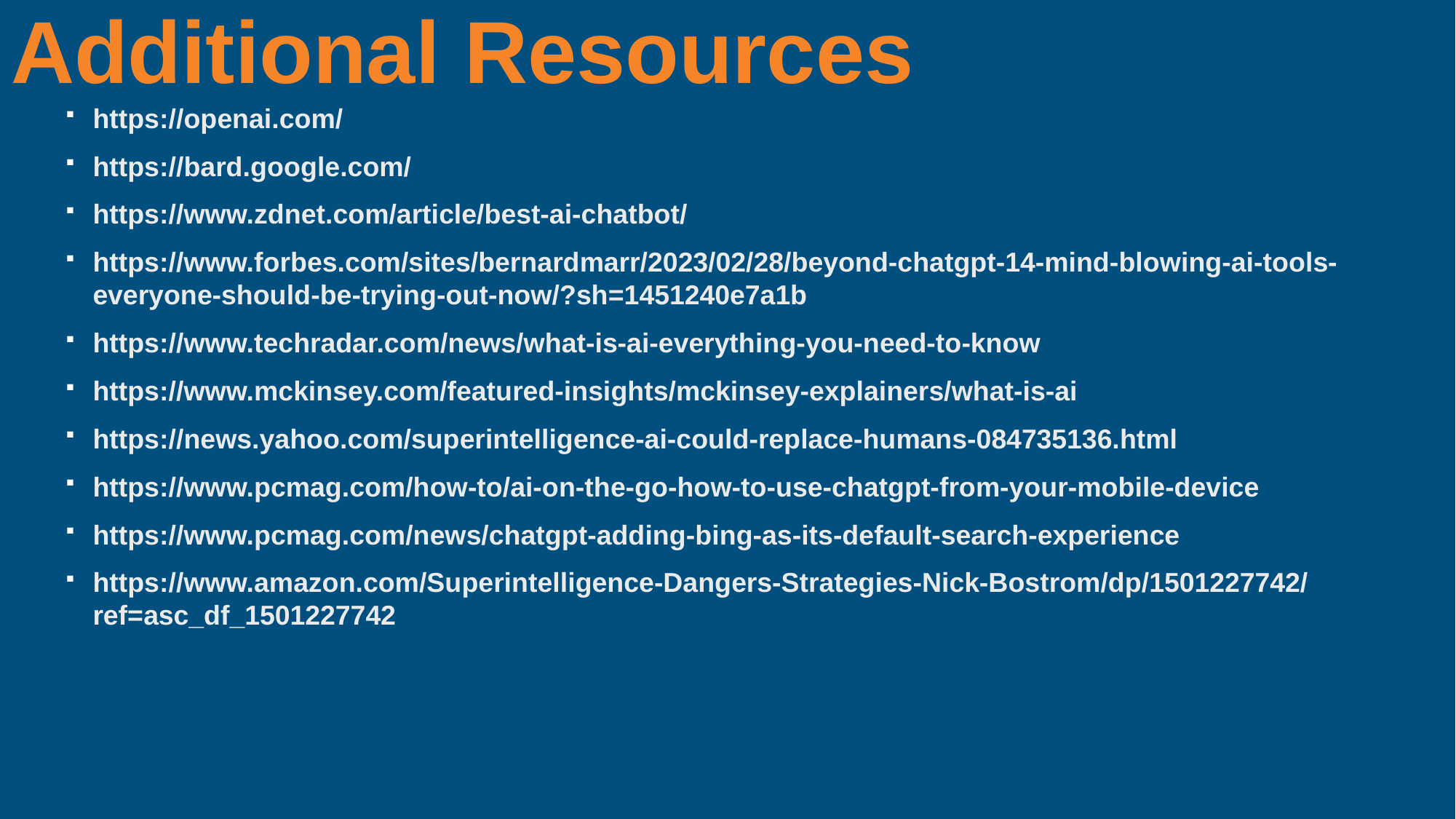

Additional Resources
https://openai.com/
https://bard.google.com/
https://www.zdnet.com/article/best-ai-chatbot/
https://www.forbes.com/sites/bernardmarr/2023/02/28/beyond-chatgpt-14-mind-blowing-ai-tools-everyone-should-be-trying-out-now/?sh=1451240e7a1b
https://www.techradar.com/news/what-is-ai-everything-you-need-to-know
https://www.mckinsey.com/featured-insights/mckinsey-explainers/what-is-ai
https://news.yahoo.com/superintelligence-ai-could-replace-humans-084735136.html
https://www.pcmag.com/how-to/ai-on-the-go-how-to-use-chatgpt-from-your-mobile-device
https://www.pcmag.com/news/chatgpt-adding-bing-as-its-default-search-experience
https://www.amazon.com/Superintelligence-Dangers-Strategies-Nick-Bostrom/dp/1501227742/ref=asc_df_1501227742